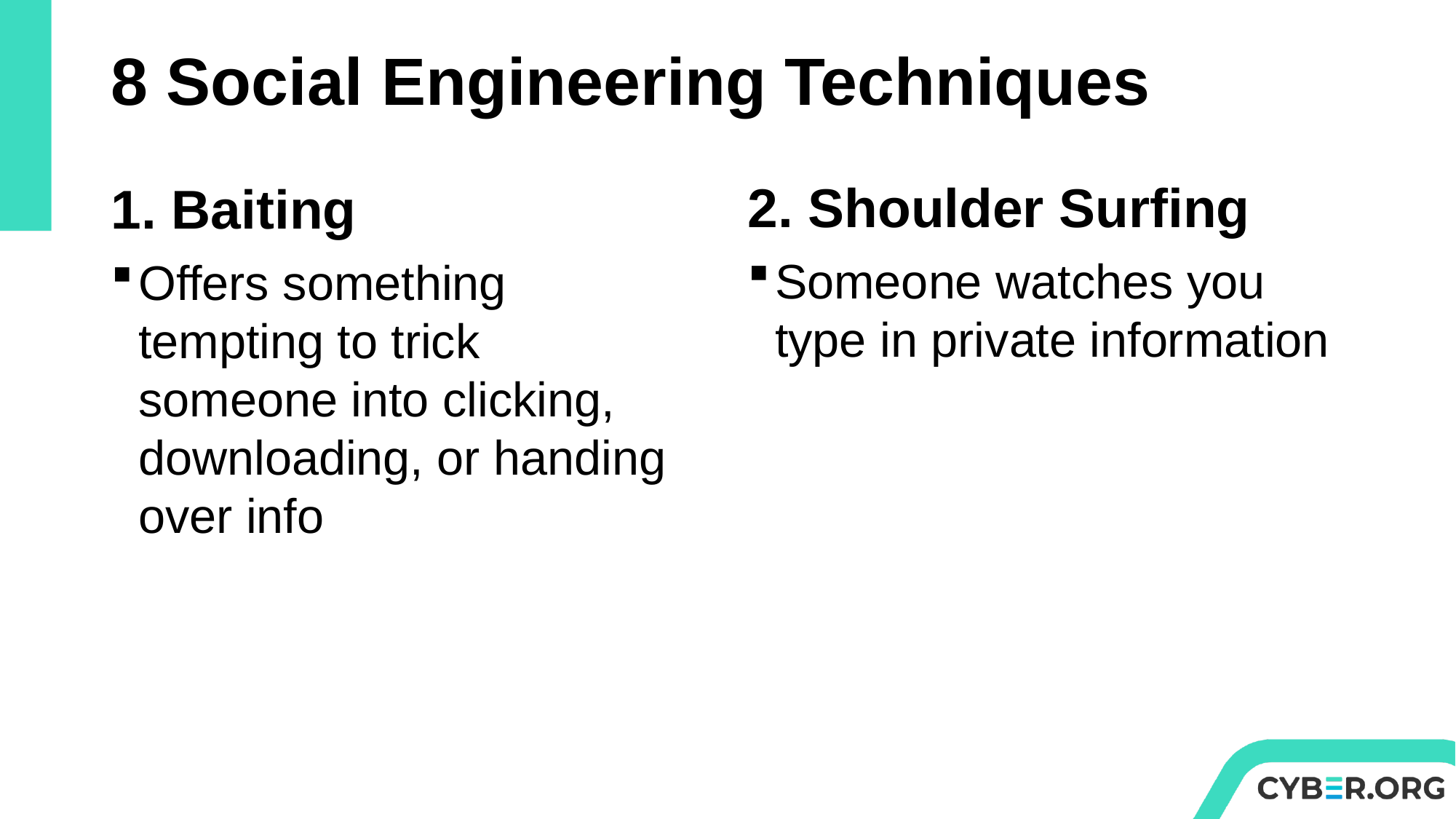

# 8 Social Engineering Techniques
2. Shoulder Surfing
1. Baiting
Someone watches you type in private information
Offers something tempting to trick someone into clicking, downloading, or handing over info